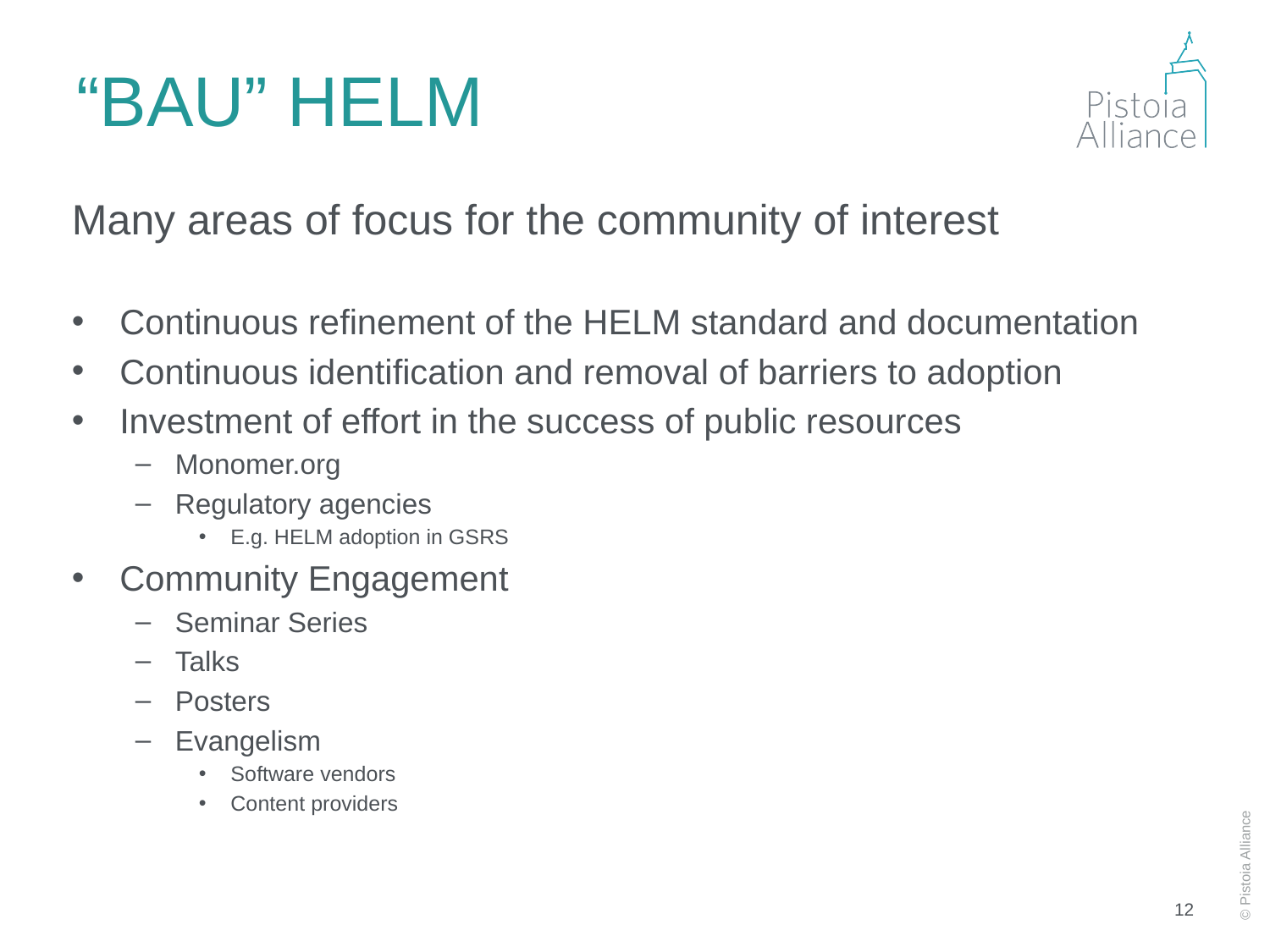

# “BAU” HELM
Many areas of focus for the community of interest

Continuous refinement of the HELM standard and documentation
Continuous identification and removal of barriers to adoption
Investment of effort in the success of public resources
Monomer.org
Regulatory agencies
E.g. HELM adoption in GSRS
Community Engagement
Seminar Series
Talks
Posters
Evangelism
Software vendors
Content providers
12